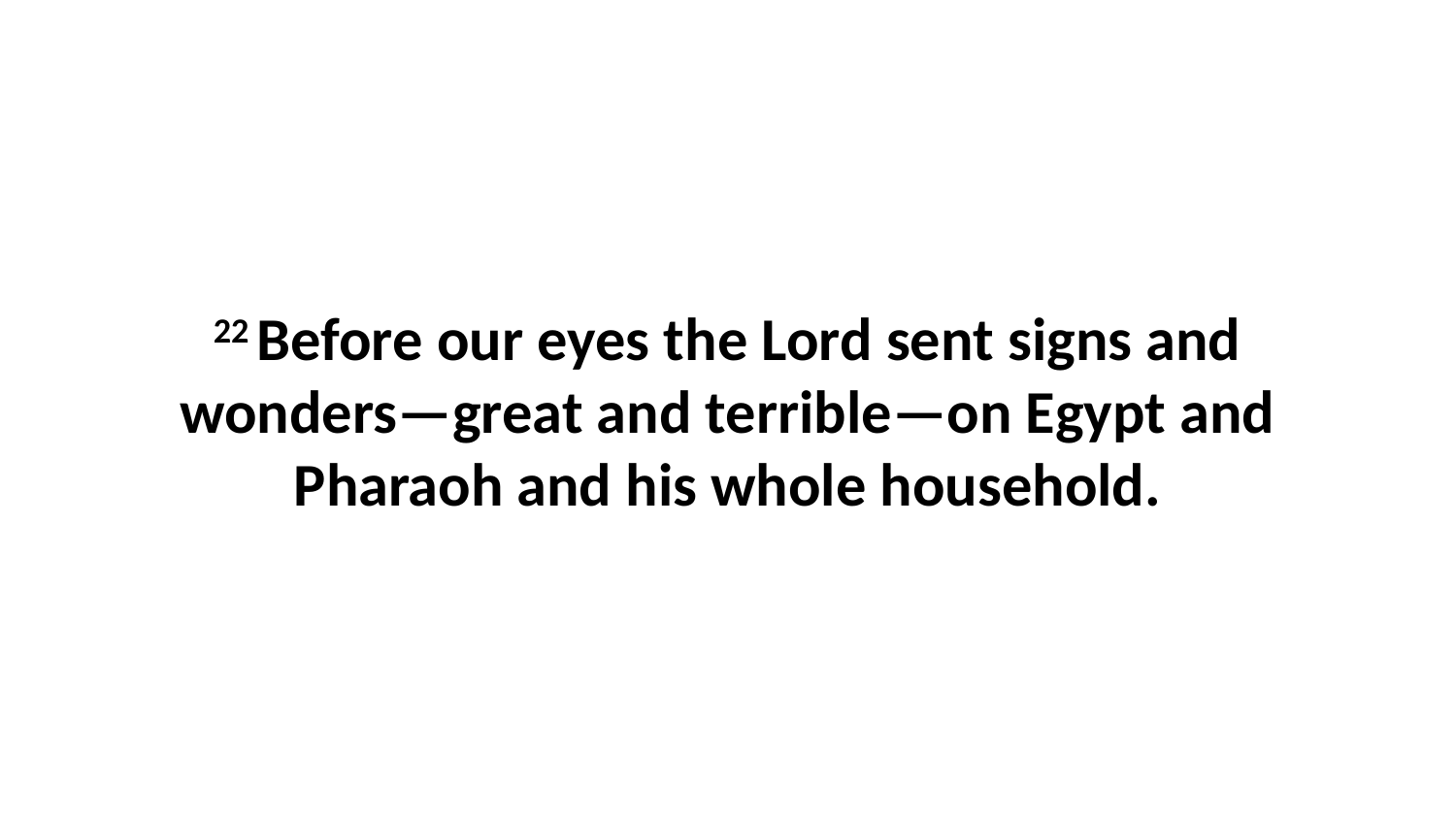

22 Before our eyes the Lord sent signs and wonders—great and terrible—on Egypt and Pharaoh and his whole household.